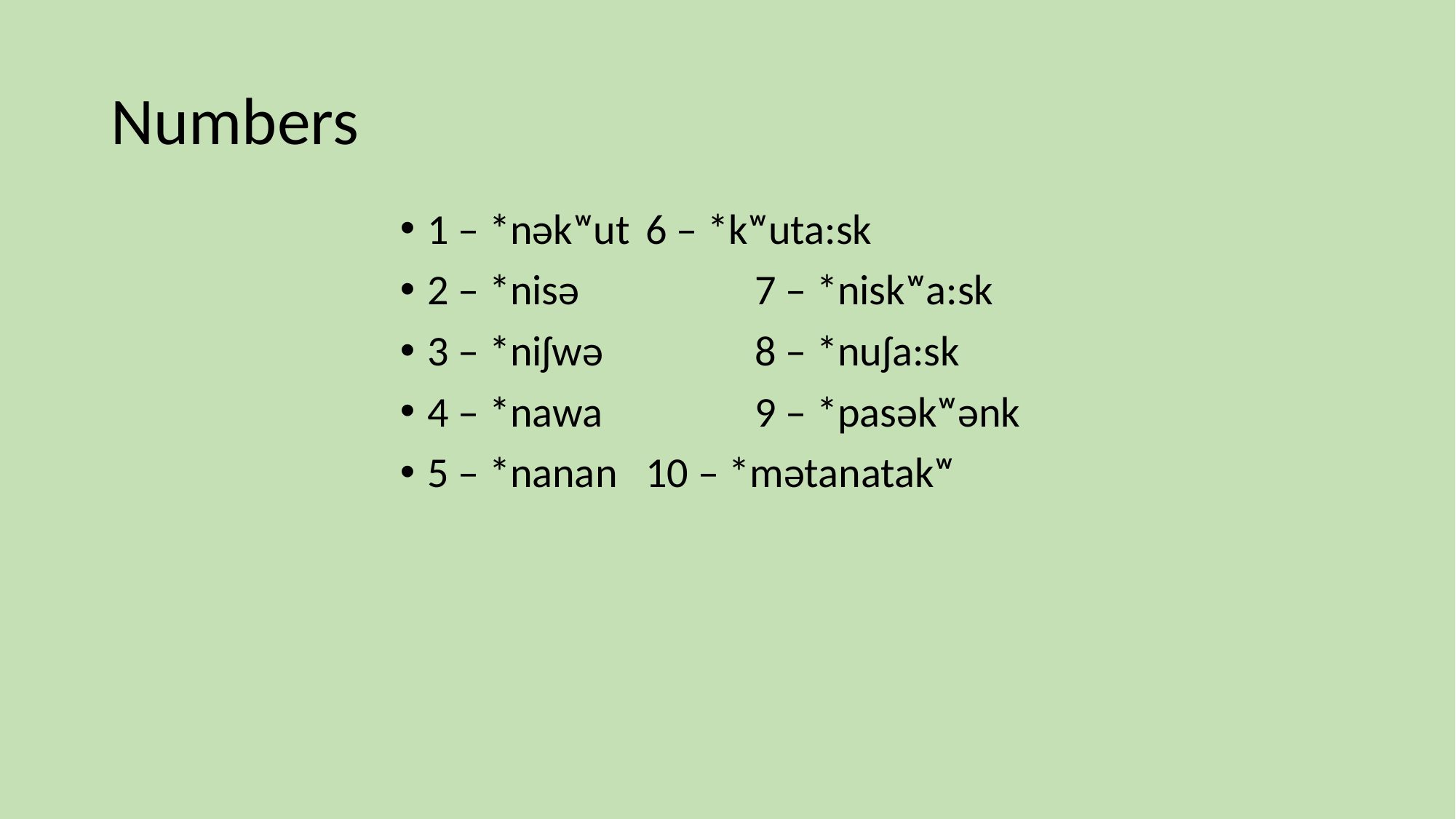

# Numbers
1 – *nəkʷut	6 – *kʷuta:sk
2 – *nisə		7 – *niskʷa:sk
3 – *niʃwə		8 – *nuʃa:sk
4 – *nawa		9 – *pasəkʷənk
5 – *nanan	10 – *mətanatakʷ